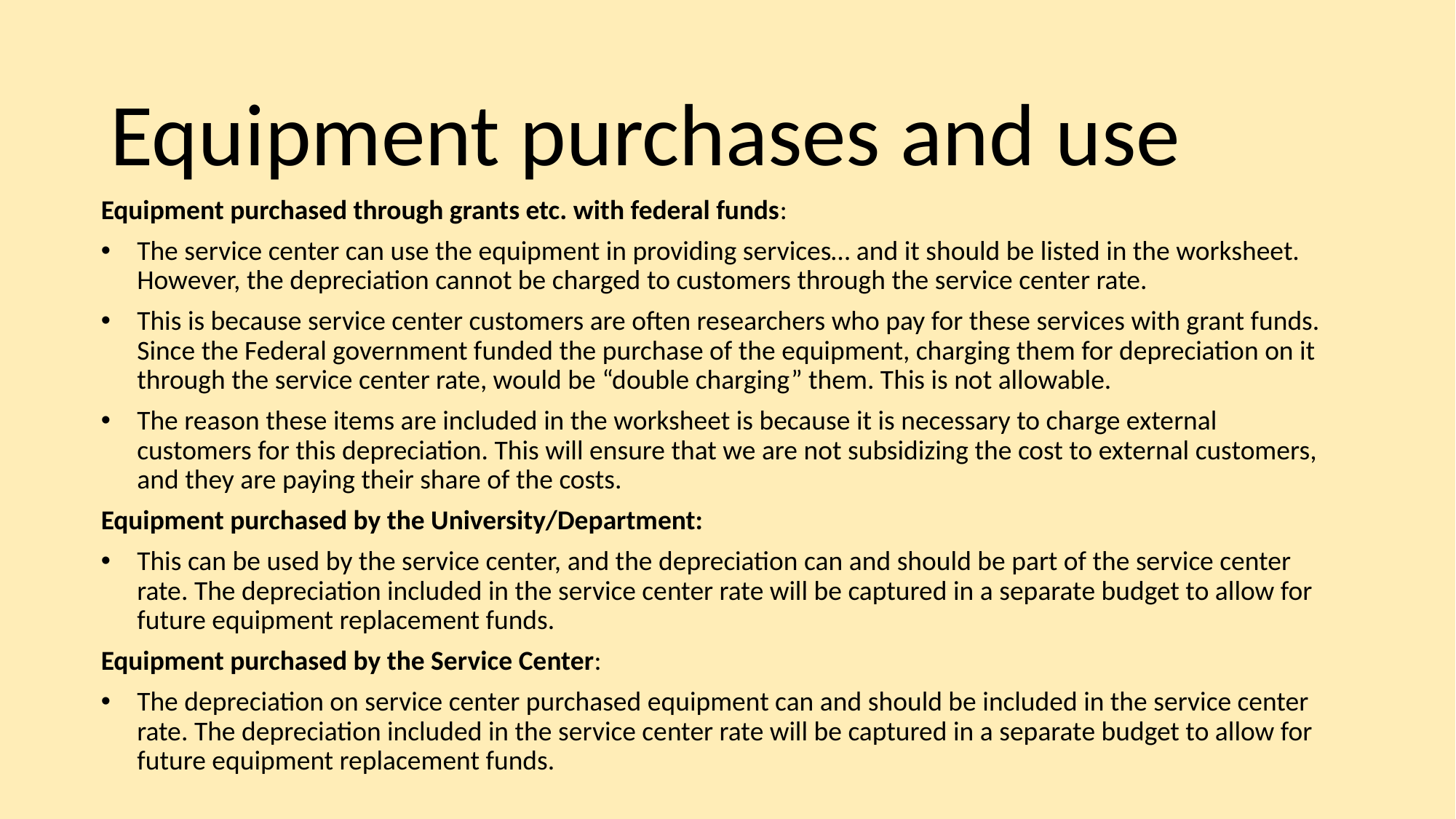

# Equipment purchases and use
Equipment purchased through grants etc. with federal funds:
The service center can use the equipment in providing services… and it should be listed in the worksheet. However, the depreciation cannot be charged to customers through the service center rate.
This is because service center customers are often researchers who pay for these services with grant funds. Since the Federal government funded the purchase of the equipment, charging them for depreciation on it through the service center rate, would be “double charging” them. This is not allowable.
The reason these items are included in the worksheet is because it is necessary to charge external customers for this depreciation. This will ensure that we are not subsidizing the cost to external customers, and they are paying their share of the costs.
Equipment purchased by the University/Department:
This can be used by the service center, and the depreciation can and should be part of the service center rate. The depreciation included in the service center rate will be captured in a separate budget to allow for future equipment replacement funds.
Equipment purchased by the Service Center:
The depreciation on service center purchased equipment can and should be included in the service center rate. The depreciation included in the service center rate will be captured in a separate budget to allow for future equipment replacement funds.